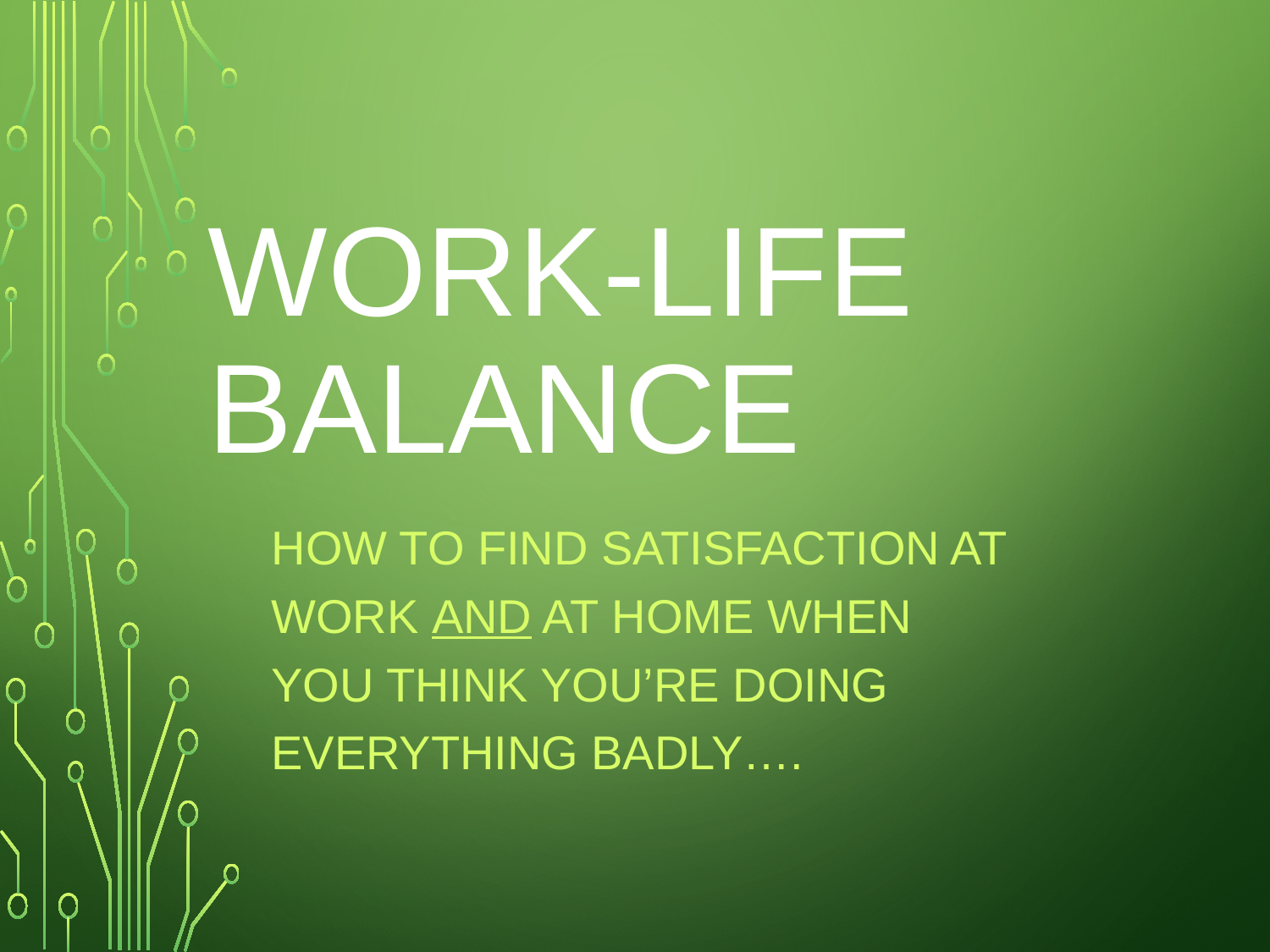

# Work-Life Balance
How to find satisfaction at work and at home when you think you’re doing everything badly….